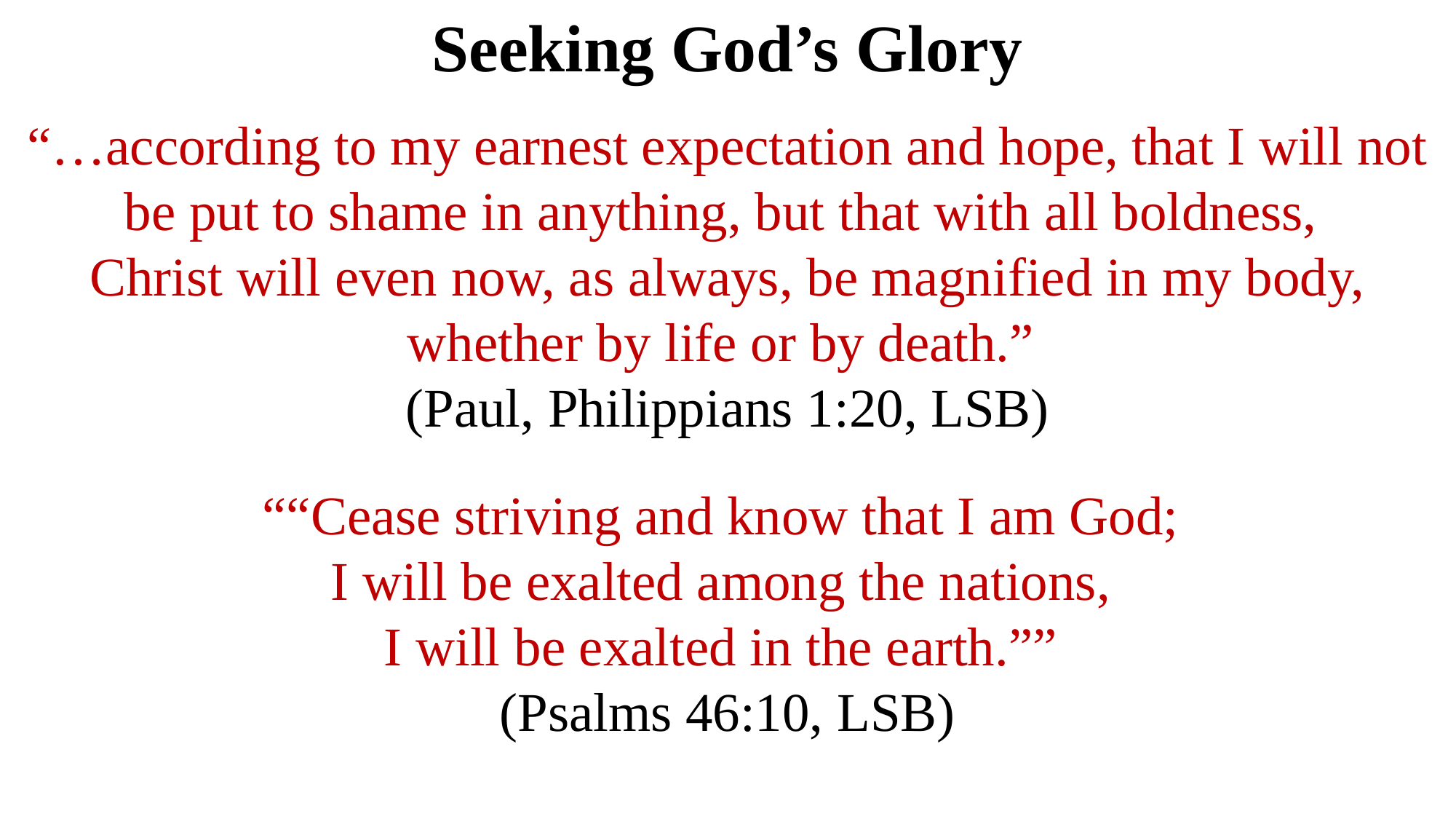

Seeking God’s Glory
“…according to my earnest expectation and hope, that I will not be put to shame in anything, but that with all boldness,
Christ will even now, as always, be magnified in my body, whether by life or by death.”
(Paul, Philippians 1:20, LSB)
““Cease striving and know that I am God;
I will be exalted among the nations,
I will be exalted in the earth.””
(Psalms 46:10, LSB)